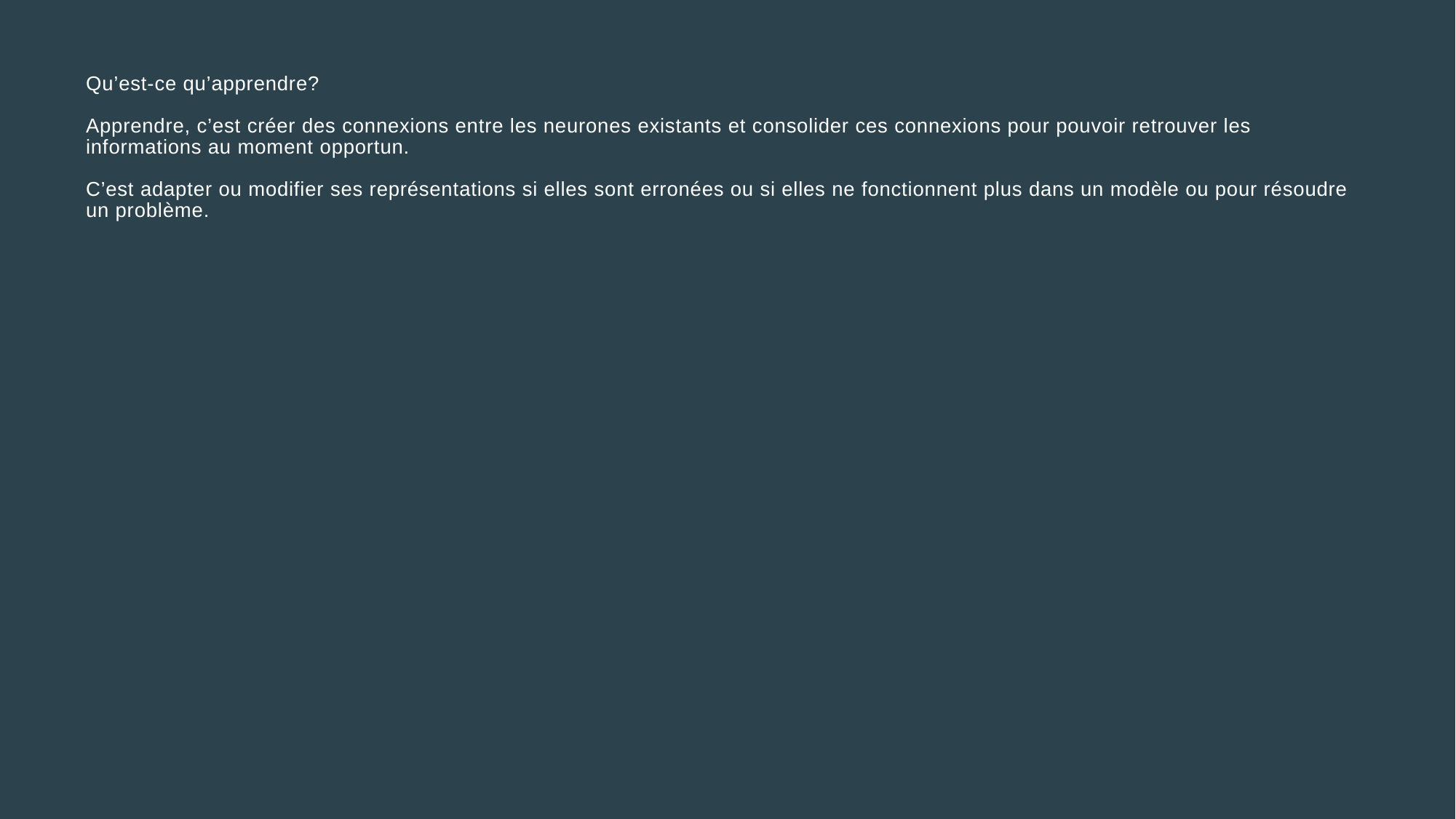

# Qu’est-ce qu’apprendre? Apprendre, c’est créer des connexions entre les neurones existants et consolider ces connexions pour pouvoir retrouver les informations au moment opportun. C’est adapter ou modifier ses représentations si elles sont erronées ou si elles ne fonctionnent plus dans un modèle ou pour résoudre un problème.